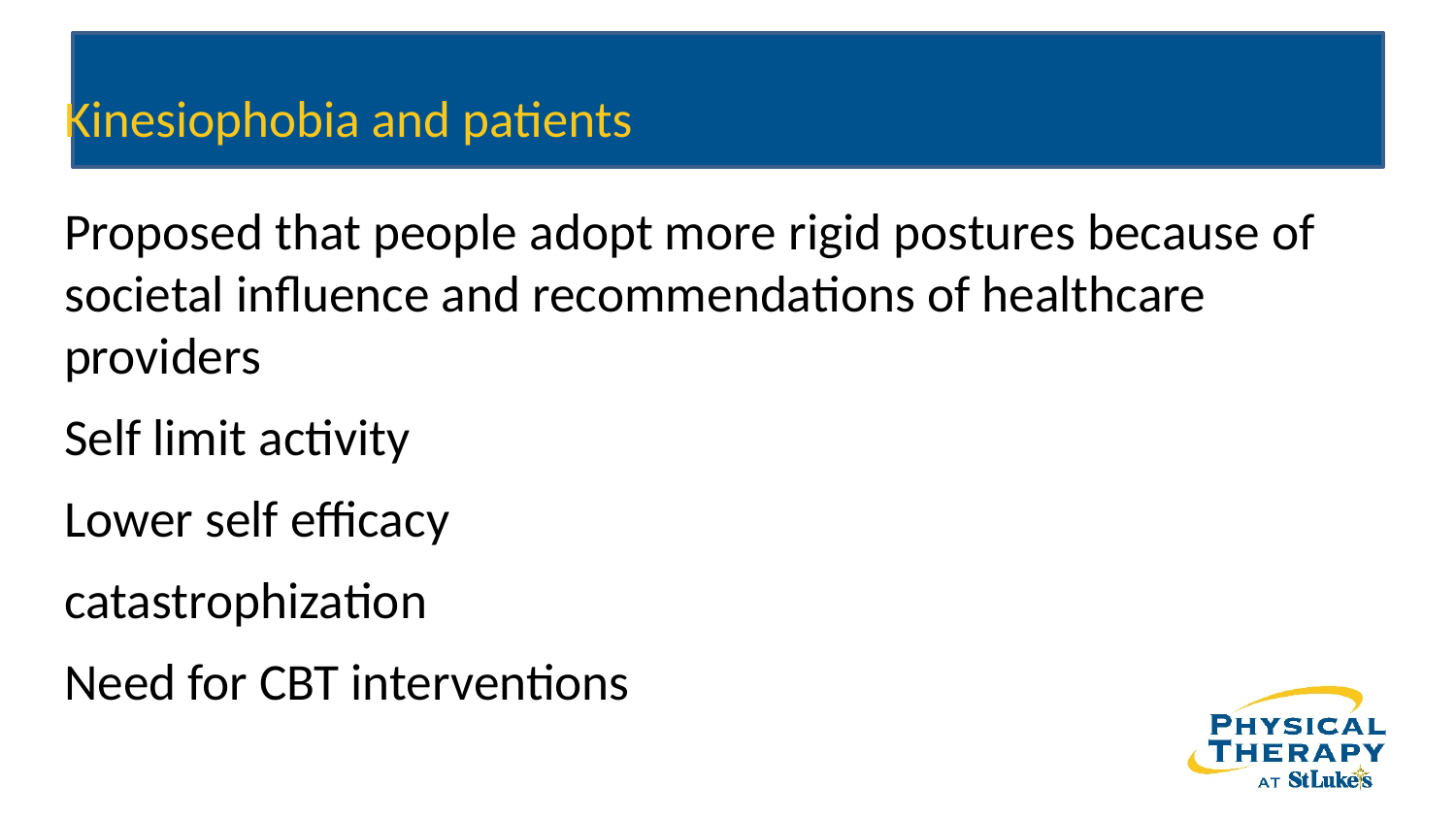

# Kinesiophobia and patients
Proposed that people adopt more rigid postures because of societal influence and recommendations of healthcare providers
Self limit activity
Lower self efficacy
catastrophization
Need for CBT interventions